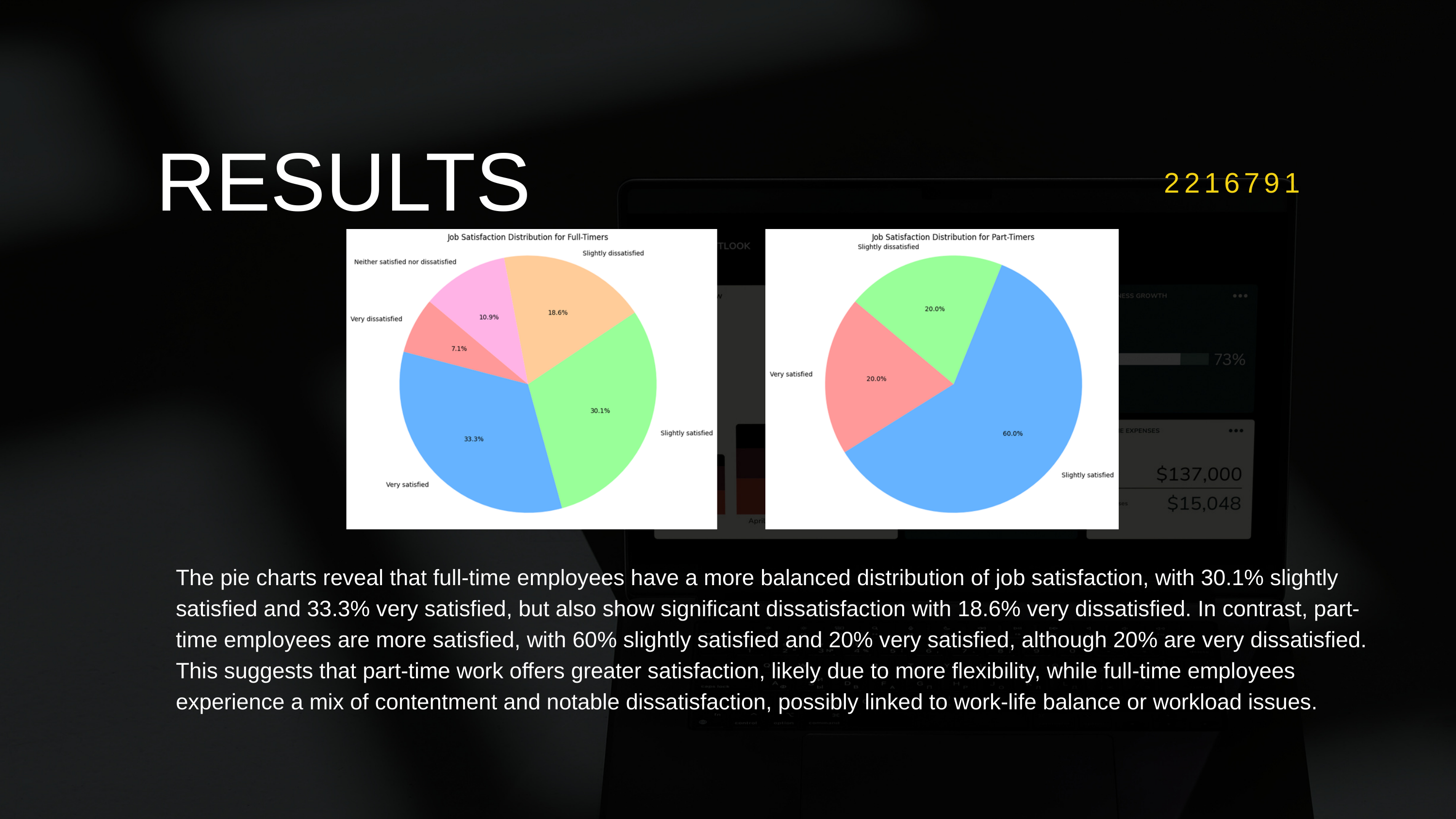

RESULTS
2216791

The pie charts reveal that full-time employees have a more balanced distribution of job satisfaction, with 30.1% slightly satisfied and 33.3% very satisfied, but also show significant dissatisfaction with 18.6% very dissatisfied. In contrast, part-time employees are more satisfied, with 60% slightly satisfied and 20% very satisfied, although 20% are very dissatisfied. This suggests that part-time work offers greater satisfaction, likely due to more flexibility, while full-time employees experience a mix of contentment and notable dissatisfaction, possibly linked to work-life balance or workload issues.